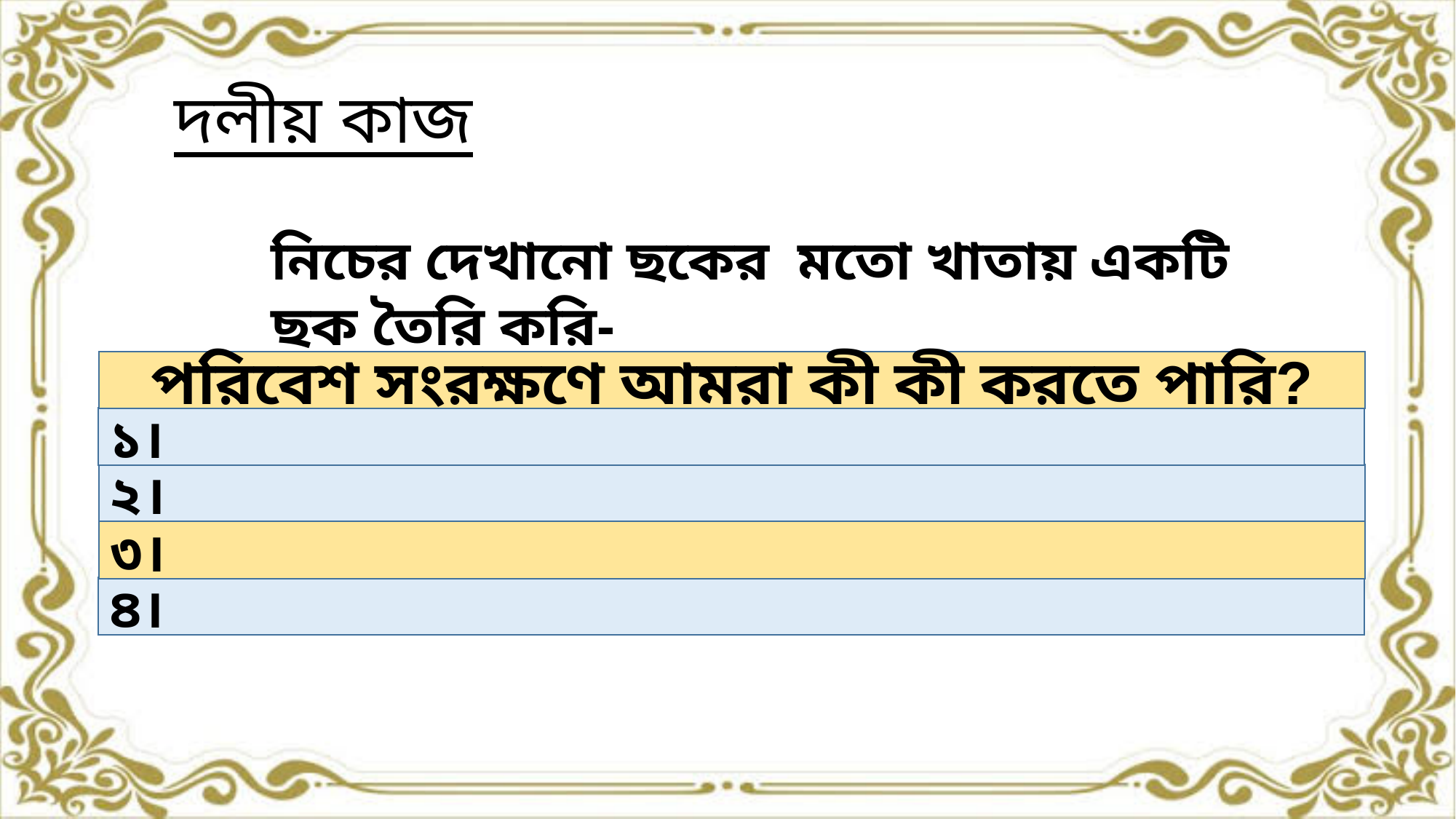

দলীয় কাজ
নিচের দেখানো ছকের  মতো খাতায় একটি ছক তৈরি করি-
পরিবেশ সংরক্ষণে আমরা কী কী করতে পারি?
১।
২।
৩।
৪।